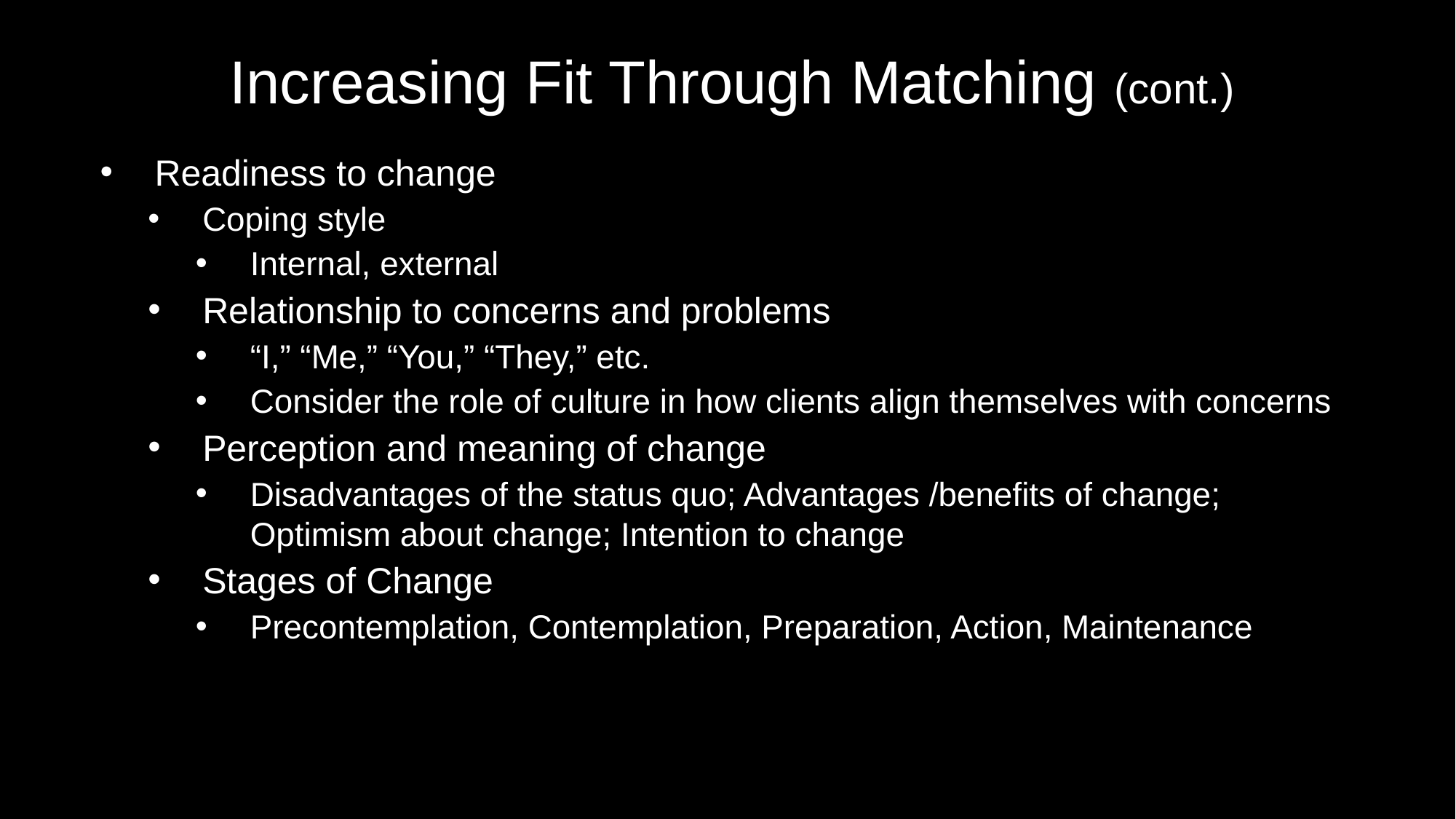

# Increasing Fit Through Matching (cont.)
Readiness to change
Coping style
Internal, external
Relationship to concerns and problems
“I,” “Me,” “You,” “They,” etc.
Consider the role of culture in how clients align themselves with concerns
Perception and meaning of change
Disadvantages of the status quo; Advantages /benefits of change; Optimism about change; Intention to change
Stages of Change
Precontemplation, Contemplation, Preparation, Action, Maintenance